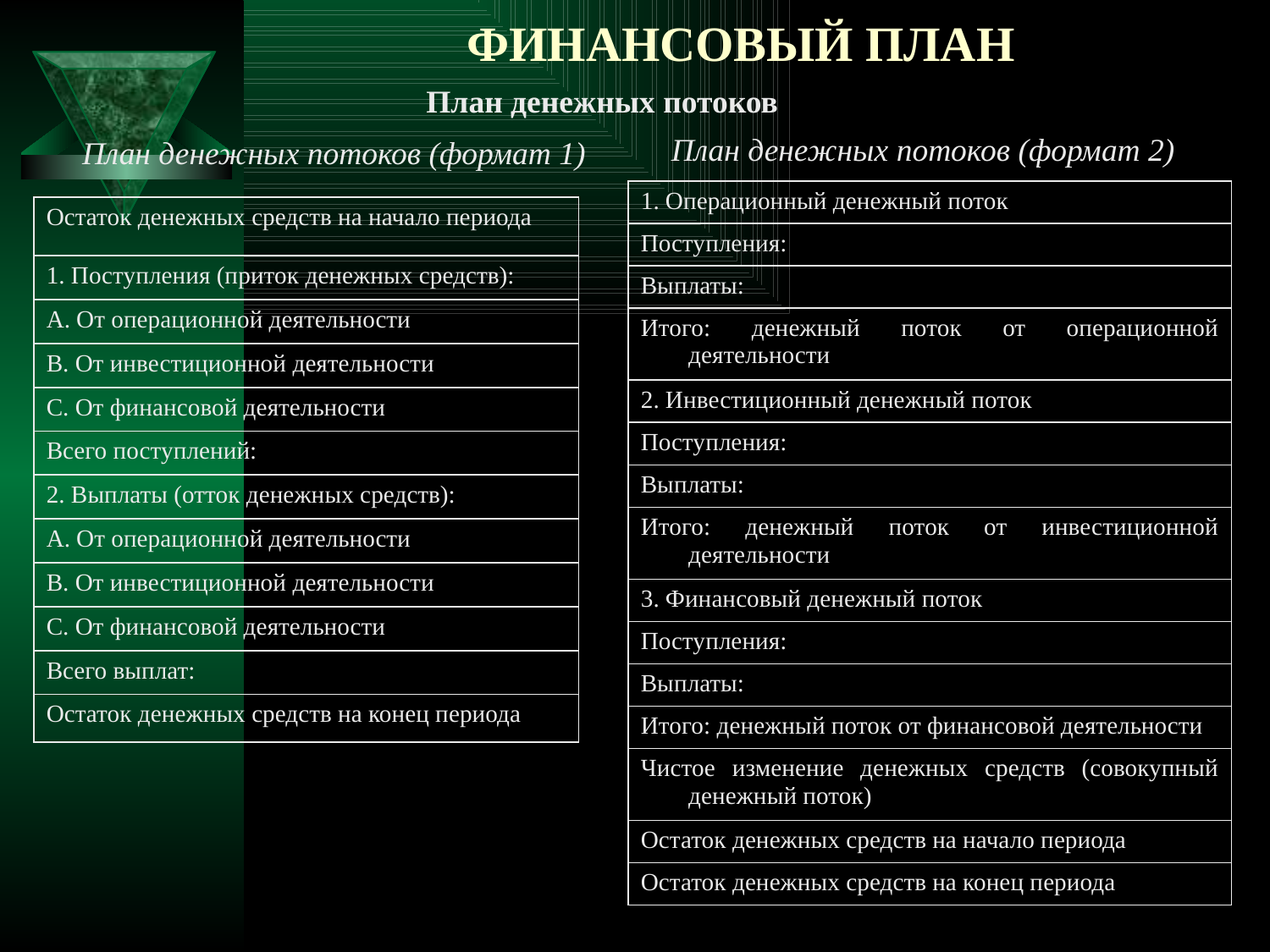

# ФИНАНСОВЫЙ ПЛАН
План денежных потоков
План денежных потоков (формат 2)
План денежных потоков (формат 1)
| 1. Операционный денежный поток |
| --- |
| Поступления: |
| Выплаты: |
| Итого: денежный поток от операционной деятельности |
| 2. Инвестиционный денежный поток |
| Поступления: |
| Выплаты: |
| Итого: денежный поток от инвестиционной деятельности |
| 3. Финансовый денежный поток |
| Поступления: |
| Выплаты: |
| Итого: денежный поток от финансовой деятельности |
| Чистое изменение денежных средств (совокупный денежный поток) |
| Остаток денежных средств на начало периода |
| Остаток денежных средств на конец периода |
| Остаток денежных средств на начало периода |
| --- |
| 1. Поступления (приток денежных средств): |
| А. От операционной деятельности |
| В. От инвестиционной деятельности |
| С. От финансовой деятельности |
| Всего поступлений: |
| 2. Выплаты (отток денежных средств): |
| А. От операционной деятельности |
| В. От инвестиционной деятельности |
| С. От финансовой деятельности |
| Всего выплат: |
| Остаток денежных средств на конец периода |